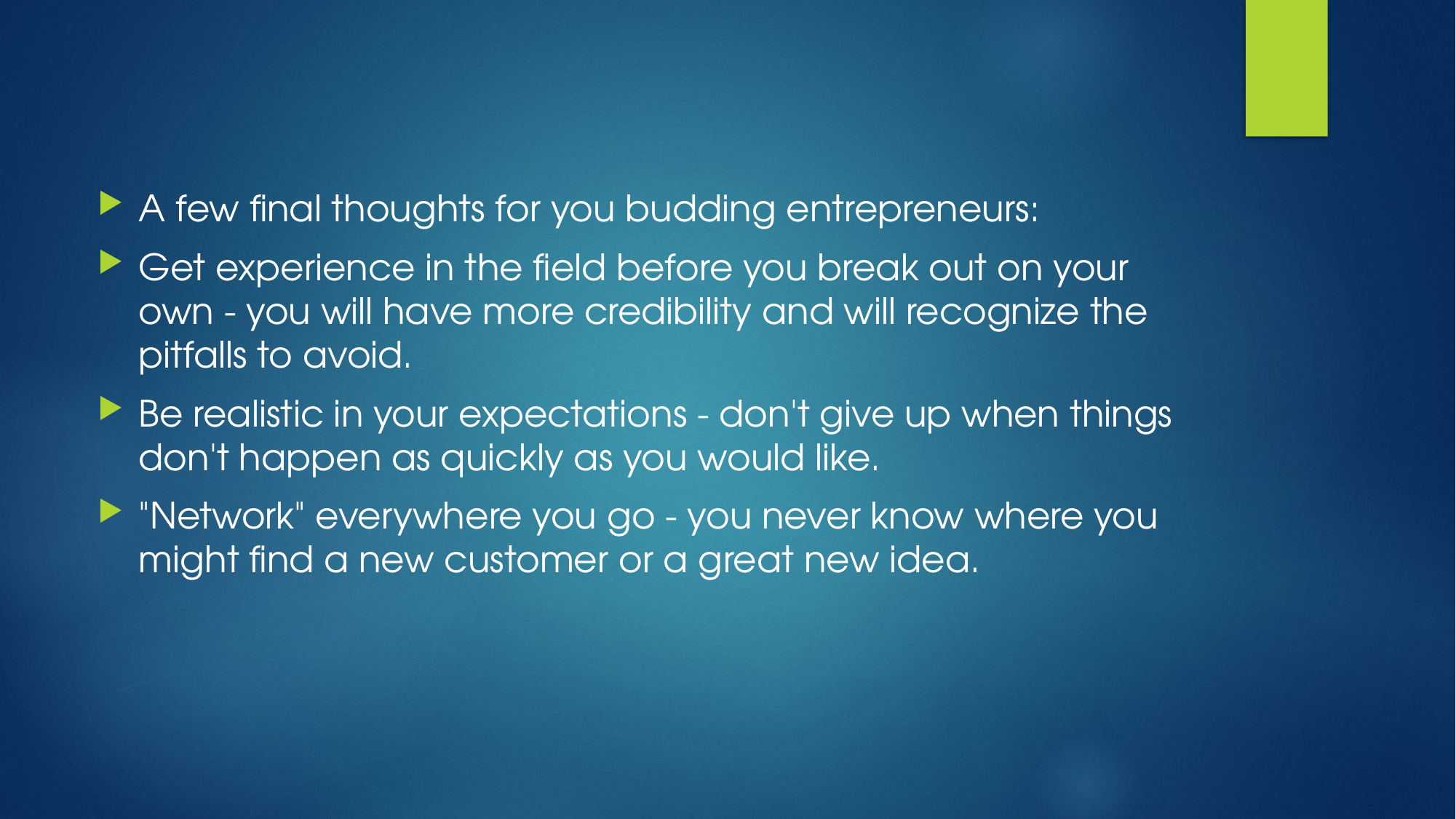

A few final thoughts for you budding entrepreneurs:
Get experience in the field before you break out on your own - you will have more credibility and will recognize the pitfalls to avoid.
Be realistic in your expectations - don't give up when things don't happen as quickly as you would like.
"Network" everywhere you go - you never know where you might find a new customer or a great new idea.